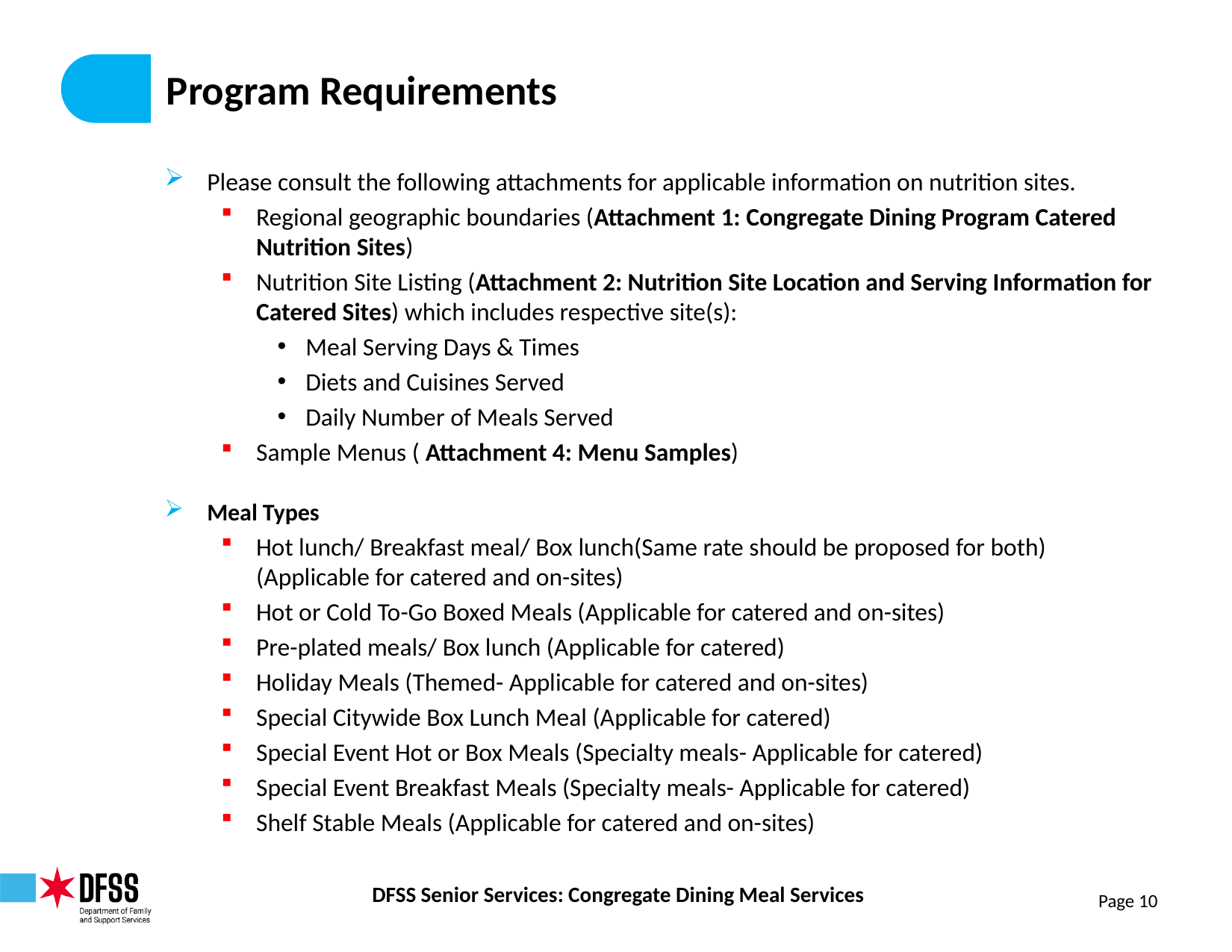

# Program Requirements
Please consult the following attachments for applicable information on nutrition sites.
Regional geographic boundaries (Attachment 1: Congregate Dining Program Catered Nutrition Sites)
Nutrition Site Listing (Attachment 2: Nutrition Site Location and Serving Information for Catered Sites) which includes respective site(s):
Meal Serving Days & Times
Diets and Cuisines Served
Daily Number of Meals Served
Sample Menus ( Attachment 4: Menu Samples)

Meal Types
Hot lunch/ Breakfast meal/ Box lunch(Same rate should be proposed for both) (Applicable for catered and on-sites)
Hot or Cold To-Go Boxed Meals (Applicable for catered and on-sites)
Pre-plated meals/ Box lunch (Applicable for catered)
Holiday Meals (Themed- Applicable for catered and on-sites)
Special Citywide Box Lunch Meal (Applicable for catered)
Special Event Hot or Box Meals (Specialty meals- Applicable for catered)
Special Event Breakfast Meals (Specialty meals- Applicable for catered)
Shelf Stable Meals (Applicable for catered and on-sites)
Page 10